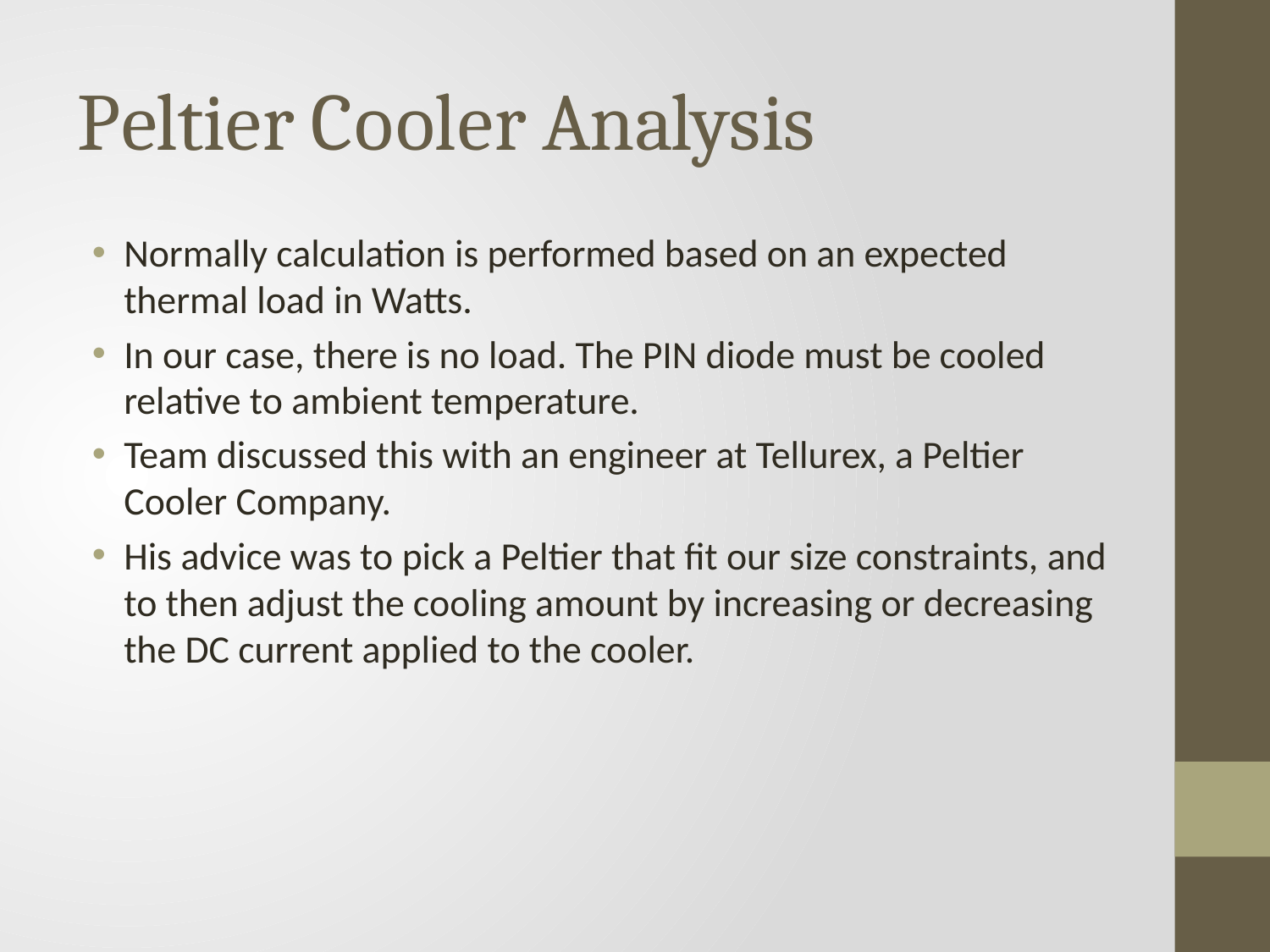

# Peltier Cooler Analysis
Normally calculation is performed based on an expected thermal load in Watts.
In our case, there is no load. The PIN diode must be cooled relative to ambient temperature.
Team discussed this with an engineer at Tellurex, a Peltier Cooler Company.
His advice was to pick a Peltier that fit our size constraints, and to then adjust the cooling amount by increasing or decreasing the DC current applied to the cooler.